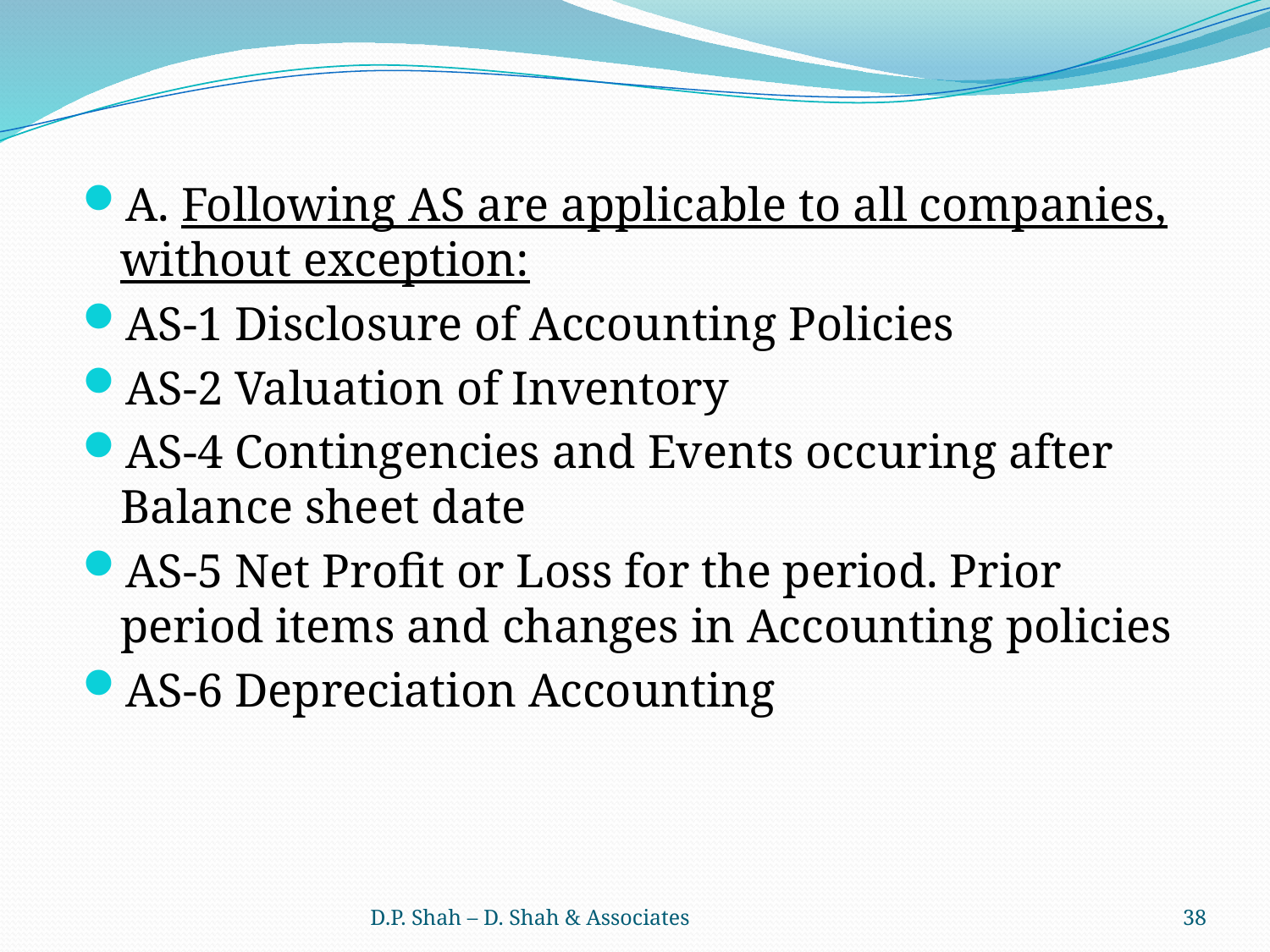

A. Following AS are applicable to all companies, without exception:
AS-1 Disclosure of Accounting Policies
AS-2 Valuation of Inventory
AS-4 Contingencies and Events occuring after Balance sheet date
AS-5 Net Profit or Loss for the period. Prior period items and changes in Accounting policies
AS-6 Depreciation Accounting

D.P. Shah – D. Shah & Associates
38